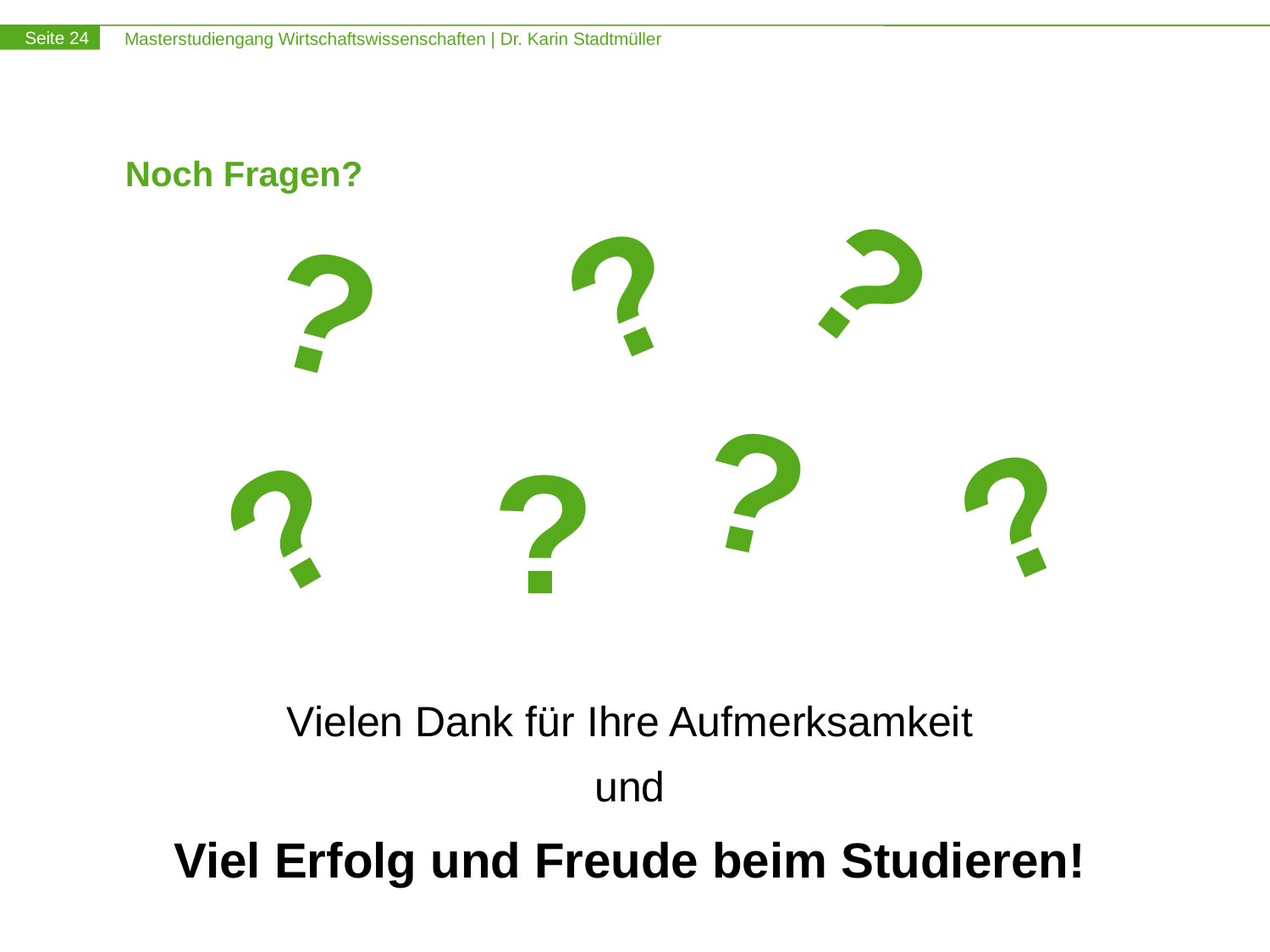

# Noch Fragen?
?
?
?
?
?
?
?
Vielen Dank für Ihre Aufmerksamkeit
und
Viel Erfolg und Freude beim Studieren!